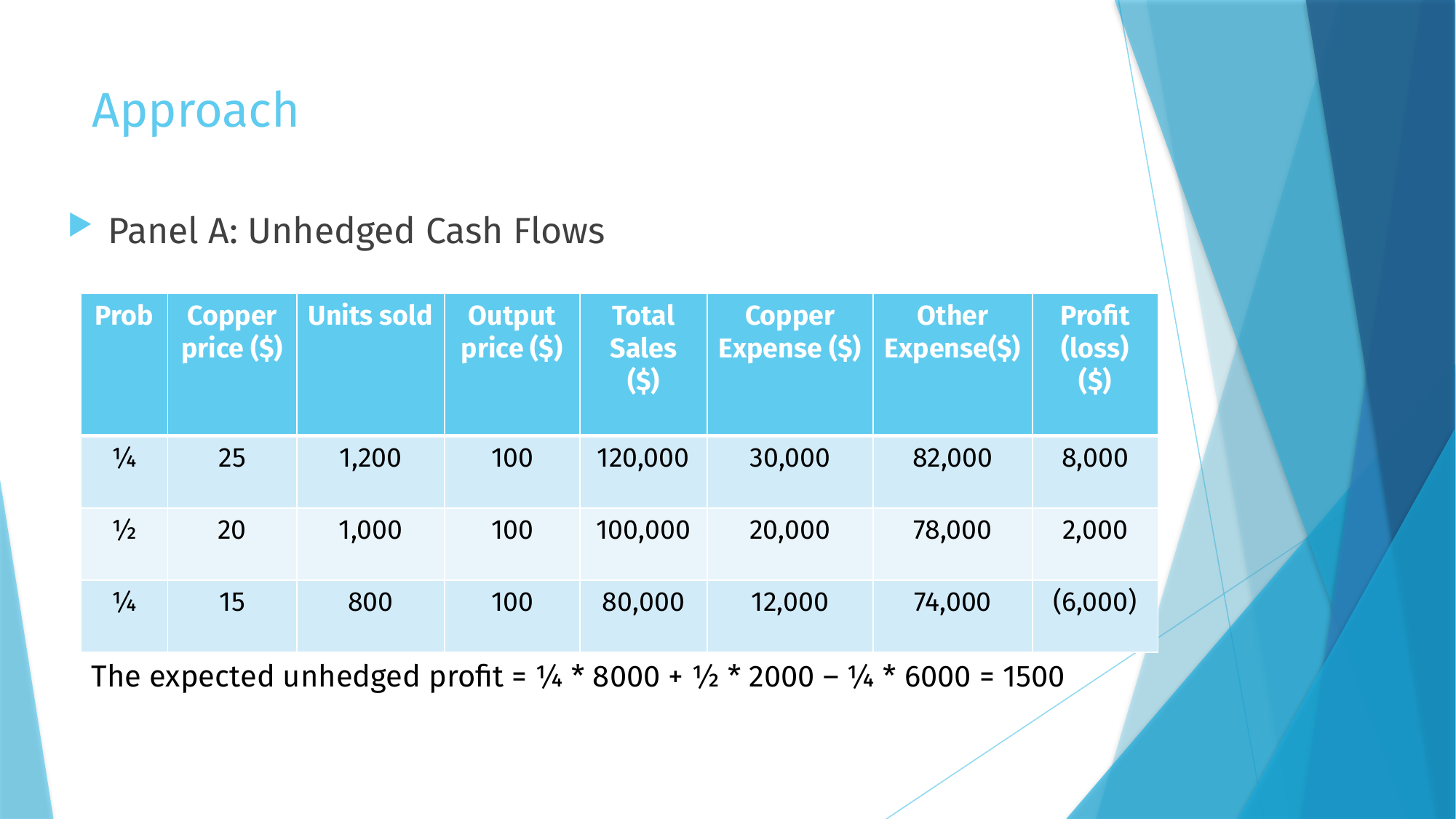

# Approach
Panel A: Unhedged Cash Flows

| Prob | Copper price ($) | Units sold | Output price ($) | Total Sales ($) | Copper Expense ($) | Other Expense($) | Profit (loss) ($) |
| --- | --- | --- | --- | --- | --- | --- | --- |
| ¼ | 25 | 1,200 | 100 | 120,000 | 30,000 | 82,000 | 8,000 |
| ½ | 20 | 1,000 | 100 | 100,000 | 20,000 | 78,000 | 2,000 |
| ¼ | 15 | 800 | 100 | 80,000 | 12,000 | 74,000 | (6,000) |
The expected unhedged profit = ¼ * 8000 + ½ * 2000 – ¼ * 6000 = 1500